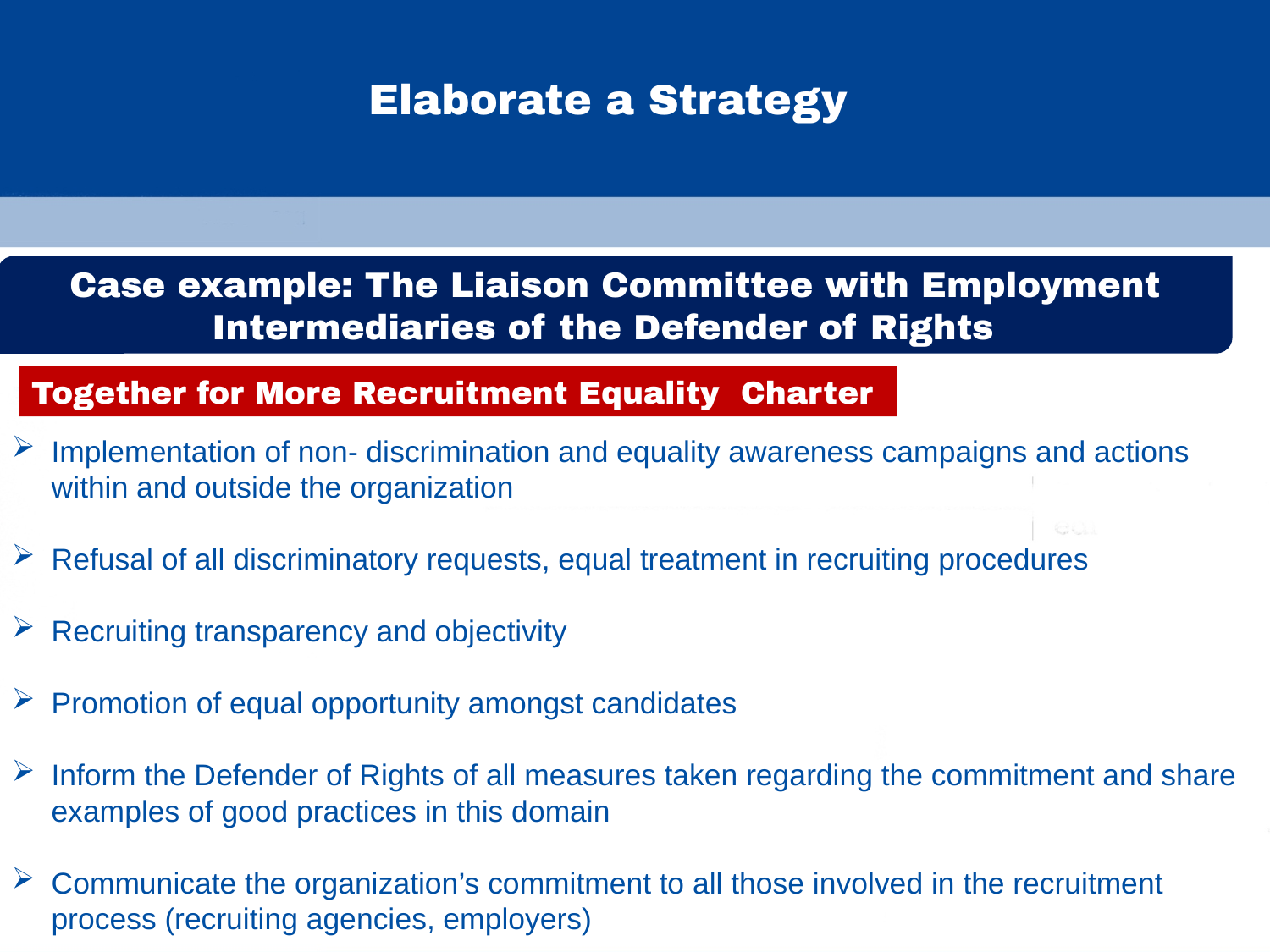

Elaborate a Strategy
Case example: The Liaison Committee with Employment Intermediaries of the Defender of Rights
Together for More Recruitment Equality  Charter
Implementation of non- discrimination and equality awareness campaigns and actions  within and outside the organization

Refusal of all discriminatory requests, equal treatment in recruiting procedures

Recruiting transparency and objectivity

Promotion of equal opportunity amongst candidates

Inform the Defender of Rights of all measures taken regarding the commitment and share examples of good practices in this domain

Communicate the organization’s commitment to all those involved in the recruitment process (recruiting agencies, employers)